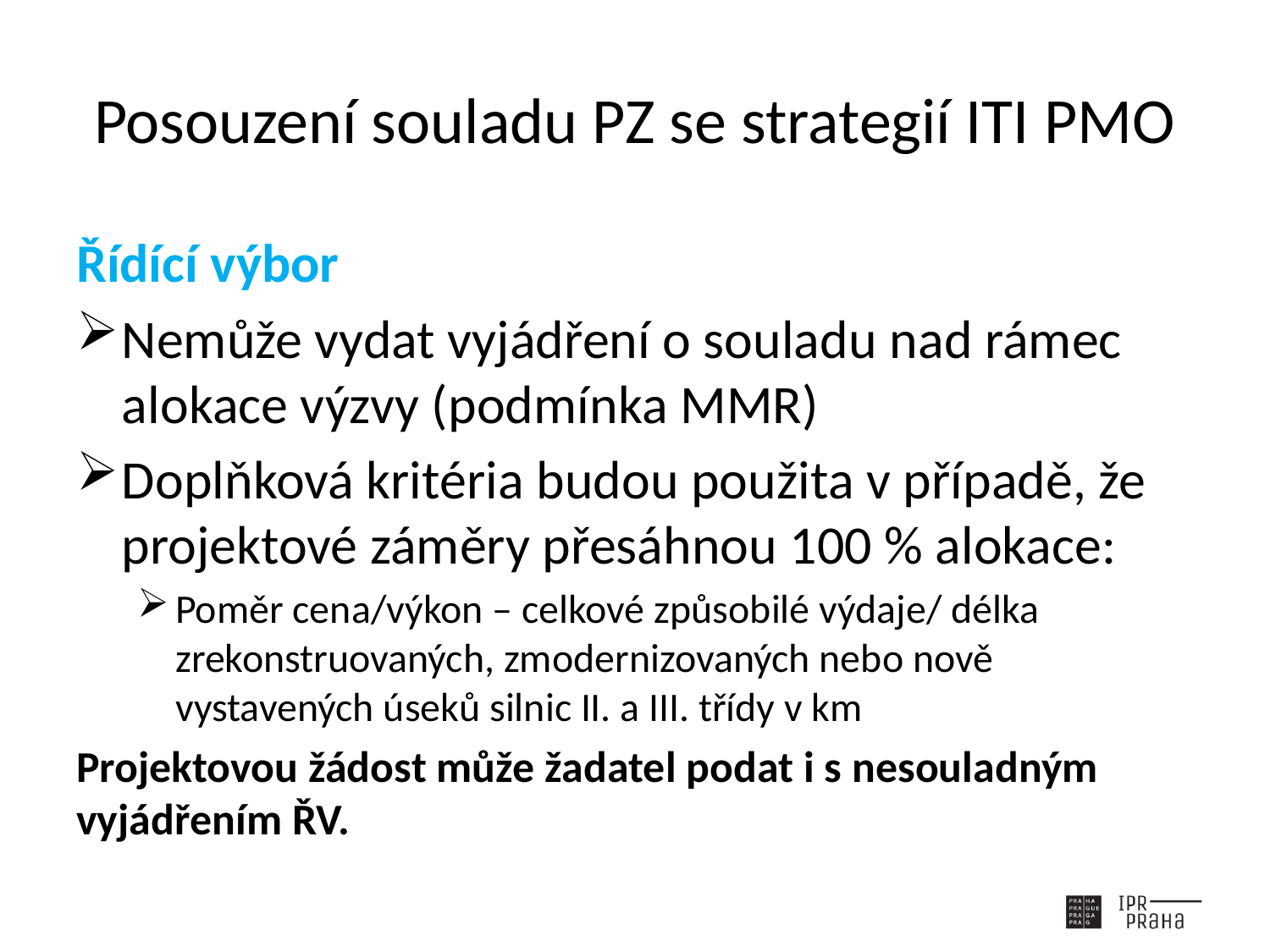

# Posouzení souladu PZ se strategií ITI PMO
Řídící výbor
Nemůže vydat vyjádření o souladu nad rámec alokace výzvy (podmínka MMR)
Doplňková kritéria budou použita v případě, že projektové záměry přesáhnou 100 % alokace:
Poměr cena/výkon – celkové způsobilé výdaje/ délka zrekonstruovaných, zmodernizovaných nebo nově vystavených úseků silnic II. a III. třídy v km
Projektovou žádost může žadatel podat i s nesouladným vyjádřením ŘV.